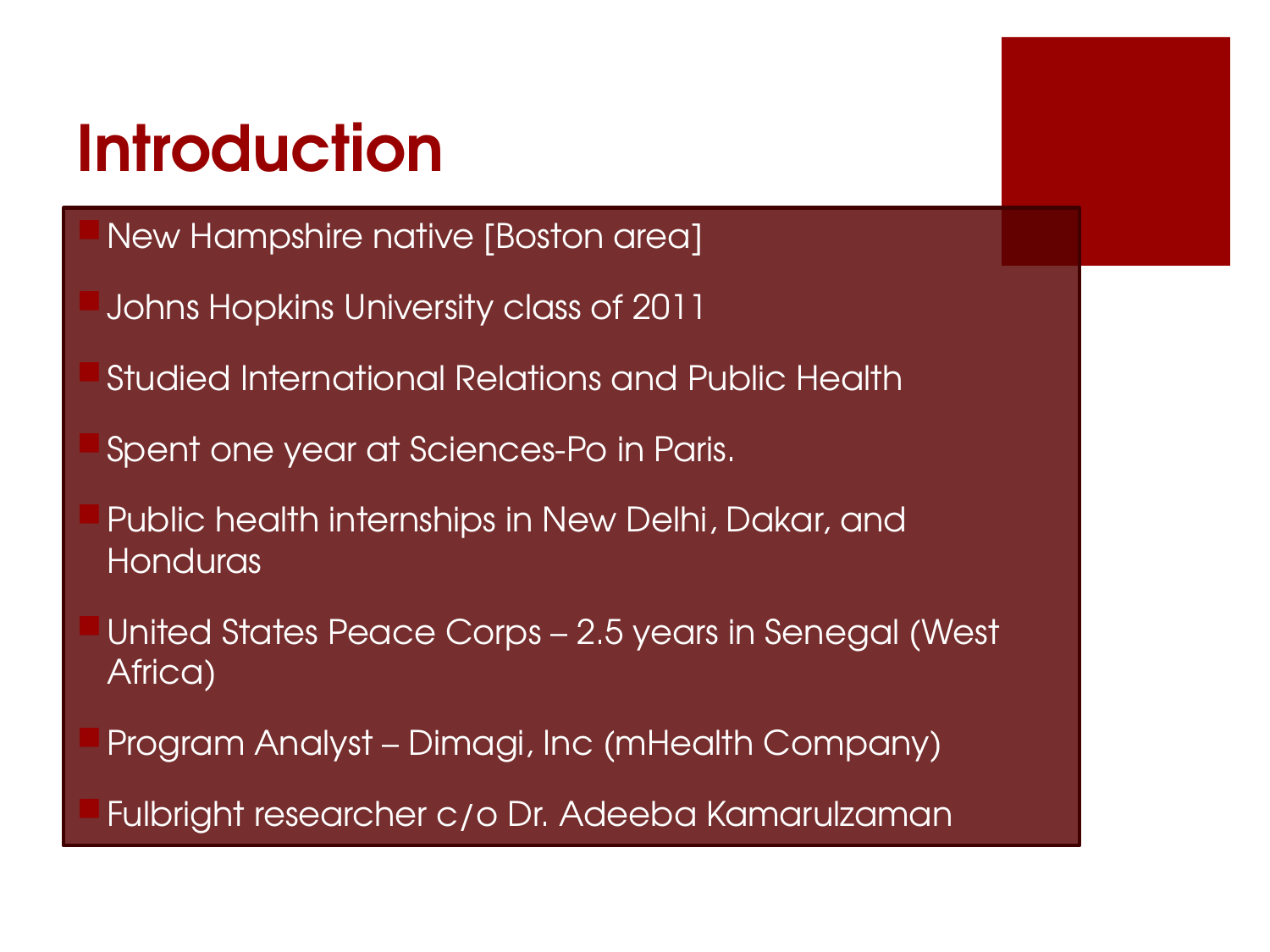

# Introduction
New Hampshire native [Boston area]
Johns Hopkins University class of 2011
Studied International Relations and Public Health
Spent one year at Sciences-Po in Paris.
Public health internships in New Delhi, Dakar, and Honduras
United States Peace Corps – 2.5 years in Senegal (West Africa)
Program Analyst – Dimagi, Inc (mHealth Company)
Fulbright researcher c/o Dr. Adeeba Kamarulzaman